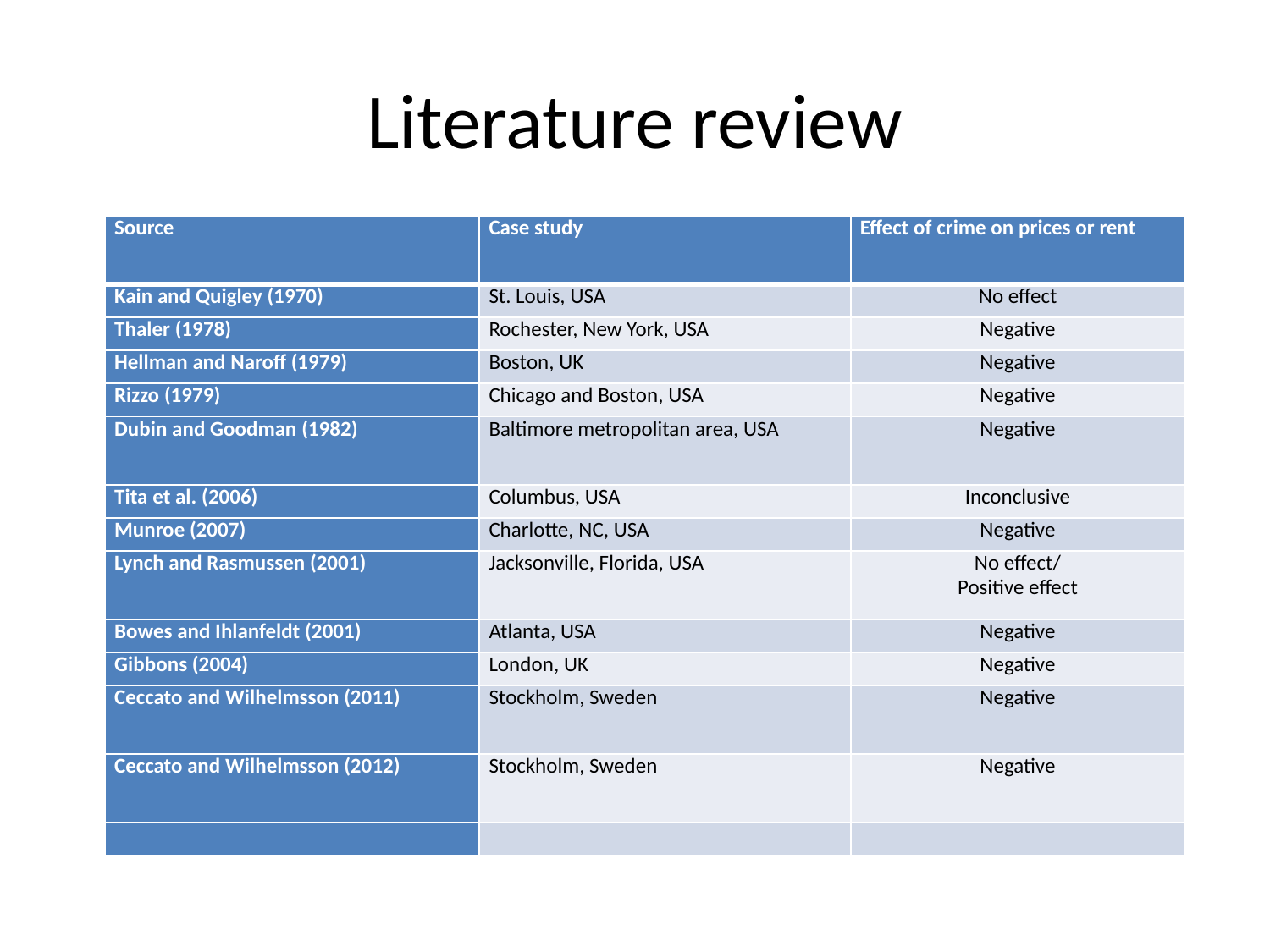

# Literature review
| Source | Case study | Effect of crime on prices or rent |
| --- | --- | --- |
| Kain and Quigley (1970) | St. Louis, USA | No effect |
| Thaler (1978) | Rochester, New York, USA | Negative |
| Hellman and Naroff (1979) | Boston, UK | Negative |
| Rizzo (1979) | Chicago and Boston, USA | Negative |
| Dubin and Goodman (1982) | Baltimore metropolitan area, USA | Negative |
| Tita et al. (2006) | Columbus, USA | Inconclusive |
| Munroe (2007) | Charlotte, NC, USA | Negative |
| Lynch and Rasmussen (2001) | Jacksonville, Florida, USA | No effect/ Positive effect |
| Bowes and Ihlanfeldt (2001) | Atlanta, USA | Negative |
| Gibbons (2004) | London, UK | Negative |
| Ceccato and Wilhelmsson (2011) | Stockholm, Sweden | Negative |
| Ceccato and Wilhelmsson (2012) | Stockholm, Sweden | Negative |
|  |  |  |